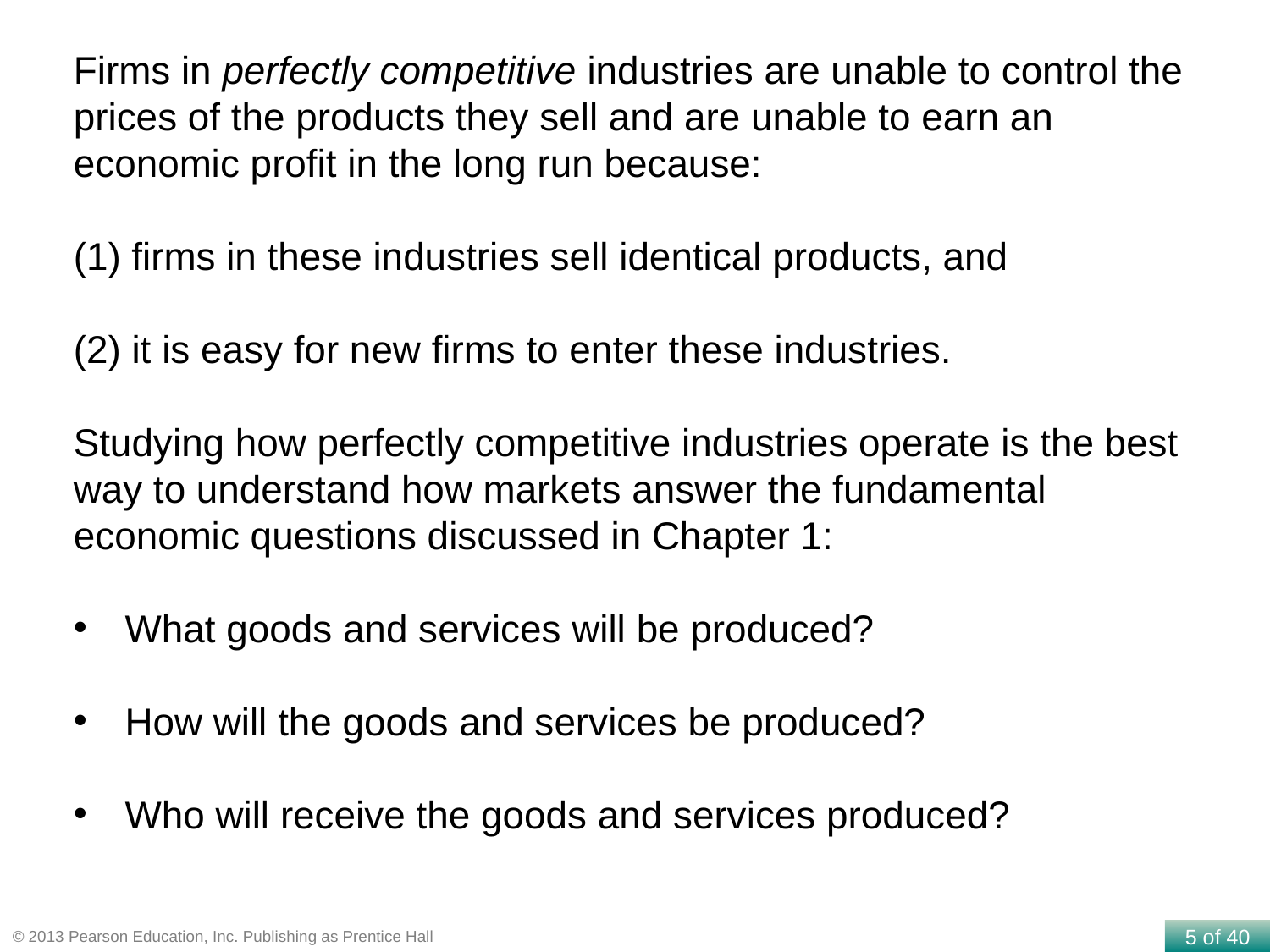

Firms in perfectly competitive industries are unable to control the prices of the products they sell and are unable to earn an economic profit in the long run because:

 firms in these industries sell identical products, and

(2) it is easy for new firms to enter these industries.

Studying how perfectly competitive industries operate is the best way to understand how markets answer the fundamental economic questions discussed in Chapter 1:

  What goods and services will be produced?

  How will the goods and services be produced?

  Who will receive the goods and services produced?